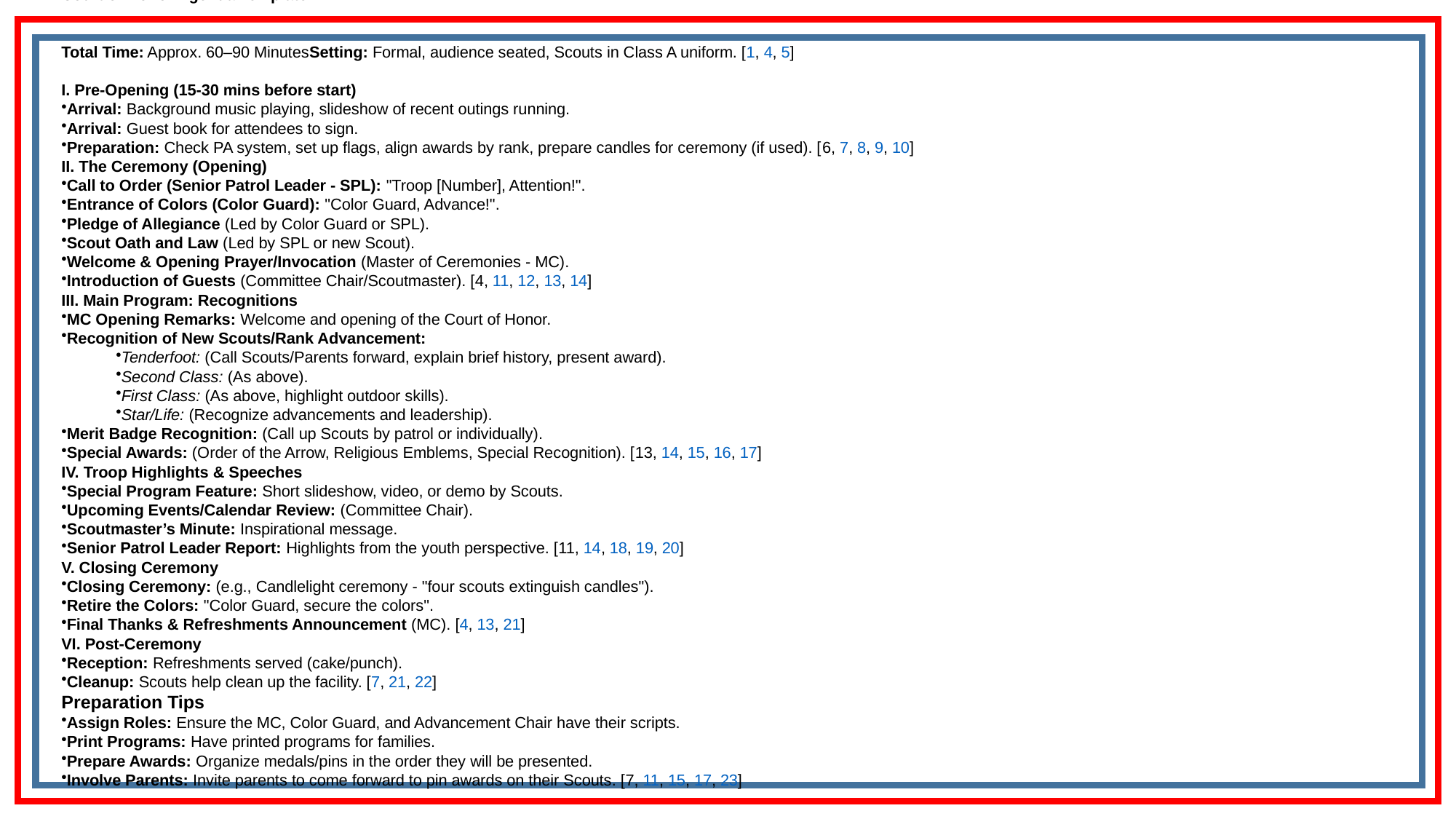

This Boy Scout (Scouts BSA) Court of Honor agenda template is designed for a standard quarterly advancement ceremony to recognize rank advancements and merit badges. [1, 2, 3]

Court of Honor Agenda Template

Total Time: Approx. 60–90 MinutesSetting: Formal, audience seated, Scouts in Class A uniform. [1, 4, 5]
I. Pre-Opening (15-30 mins before start)
Arrival: Background music playing, slideshow of recent outings running.
Arrival: Guest book for attendees to sign.
Preparation: Check PA system, set up flags, align awards by rank, prepare candles for ceremony (if used). [6, 7, 8, 9, 10]
II. The Ceremony (Opening)
Call to Order (Senior Patrol Leader - SPL): "Troop [Number], Attention!".
Entrance of Colors (Color Guard): "Color Guard, Advance!".
Pledge of Allegiance (Led by Color Guard or SPL).
Scout Oath and Law (Led by SPL or new Scout).
Welcome & Opening Prayer/Invocation (Master of Ceremonies - MC).
Introduction of Guests (Committee Chair/Scoutmaster). [4, 11, 12, 13, 14]
III. Main Program: Recognitions
MC Opening Remarks: Welcome and opening of the Court of Honor.
Recognition of New Scouts/Rank Advancement:
Tenderfoot: (Call Scouts/Parents forward, explain brief history, present award).
Second Class: (As above).
First Class: (As above, highlight outdoor skills).
Star/Life: (Recognize advancements and leadership).
Merit Badge Recognition: (Call up Scouts by patrol or individually).
Special Awards: (Order of the Arrow, Religious Emblems, Special Recognition). [13, 14, 15, 16, 17]
IV. Troop Highlights & Speeches
Special Program Feature: Short slideshow, video, or demo by Scouts.
Upcoming Events/Calendar Review: (Committee Chair).
Scoutmaster’s Minute: Inspirational message.
Senior Patrol Leader Report: Highlights from the youth perspective. [11, 14, 18, 19, 20]
V. Closing Ceremony
Closing Ceremony: (e.g., Candlelight ceremony - "four scouts extinguish candles").
Retire the Colors: "Color Guard, secure the colors".
Final Thanks & Refreshments Announcement (MC). [4, 13, 21]
VI. Post-Ceremony
Reception: Refreshments served (cake/punch).
Cleanup: Scouts help clean up the facility. [7, 21, 22]
Preparation Tips
Assign Roles: Ensure the MC, Color Guard, and Advancement Chair have their scripts.
Print Programs: Have printed programs for families.
Prepare Awards: Organize medals/pins in the order they will be presented.
Involve Parents: Invite parents to come forward to pin awards on their Scouts. [7, 11, 15, 17, 23]